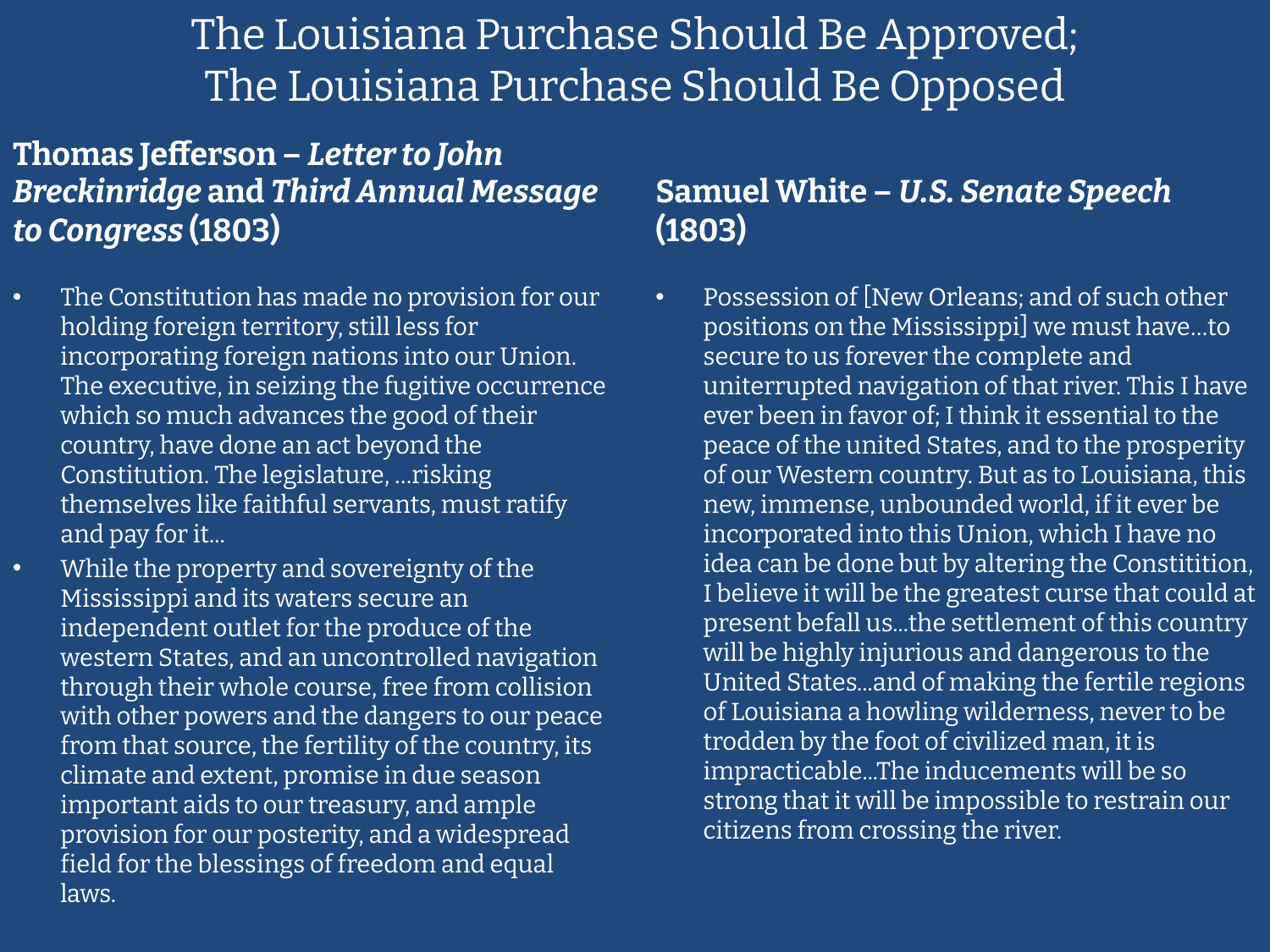

# The Louisiana Purchase Should Be Approved; The Louisiana Purchase Should Be Opposed
Thomas Jefferson – Letter to John Breckinridge and Third Annual Message to Congress (1803)
Samuel White – U.S. Senate Speech (1803)
The Constitution has made no provision for our holding foreign territory, still less for incorporating foreign nations into our Union. The executive, in seizing the fugitive occurrence which so much advances the good of their country, have done an act beyond the Constitution. The legislature, …risking themselves like faithful servants, must ratify and pay for it...
While the property and sovereignty of the Mississippi and its waters secure an independent outlet for the produce of the western States, and an uncontrolled navigation through their whole course, free from collision with other powers and the dangers to our peace from that source, the fertility of the country, its climate and extent, promise in due season important aids to our treasury, and ample provision for our posterity, and a widespread field for the blessings of freedom and equal laws.
Possession of [New Orleans; and of such other positions on the Mississippi] we must have…to secure to us forever the complete and uniterrupted navigation of that river. This I have ever been in favor of; I think it essential to the peace of the united States, and to the prosperity of our Western country. But as to Louisiana, this new, immense, unbounded world, if it ever be incorporated into this Union, which I have no idea can be done but by altering the Constitition, I believe it will be the greatest curse that could at present befall us...the settlement of this country will be highly injurious and dangerous to the United States...and of making the fertile regions of Louisiana a howling wilderness, never to be trodden by the foot of civilized man, it is impracticable...The inducements will be so strong that it will be impossible to restrain our citizens from crossing the river.